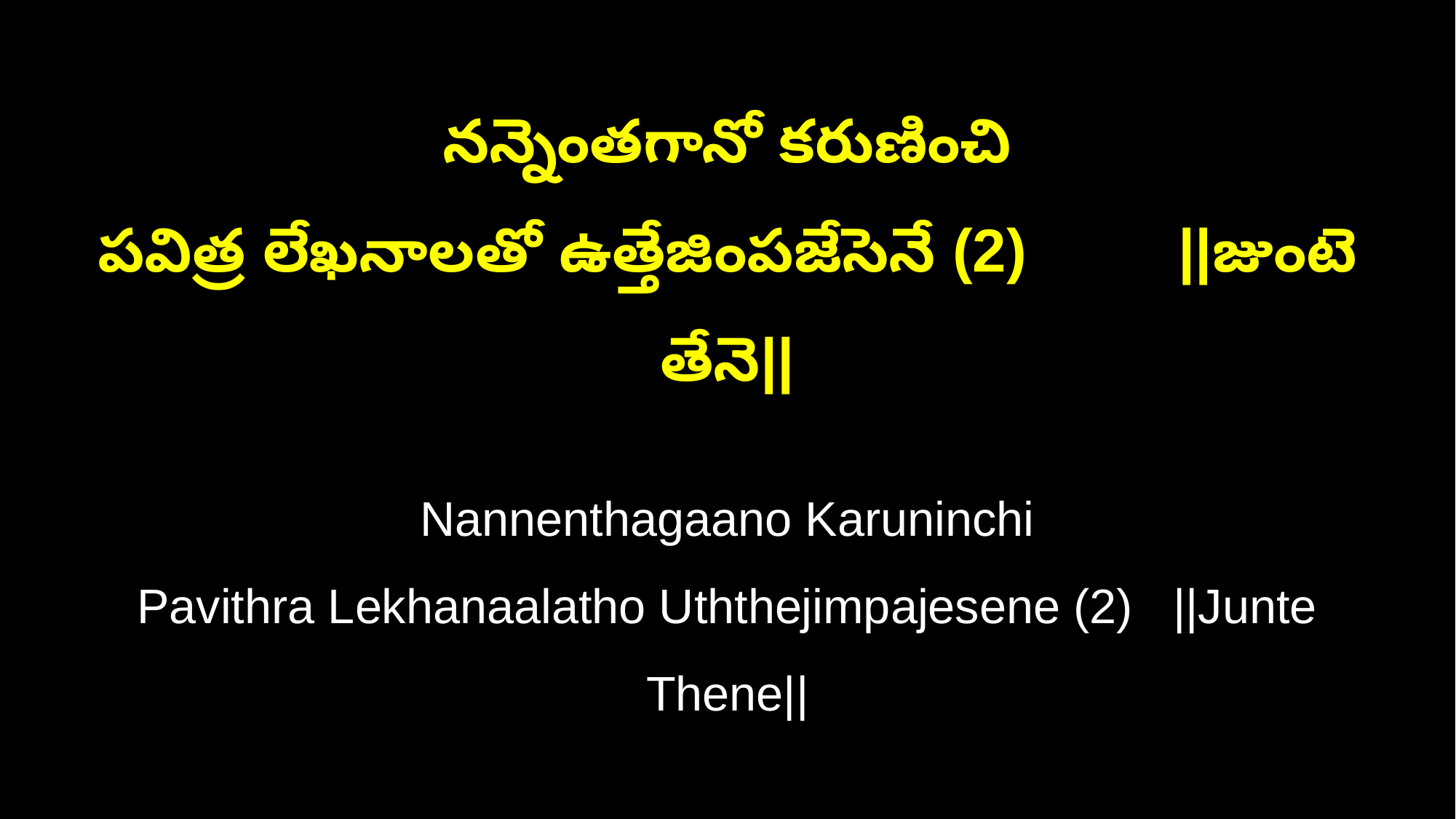

నన్నెంతగానో కరుణించి
పవిత్ర లేఖనాలతో ఉత్తేజింపజేసెనే (2)         ||జుంటె తేనె||
Nannenthagaano Karuninchi
Pavithra Lekhanaalatho Uththejimpajesene (2)   ||Junte Thene||